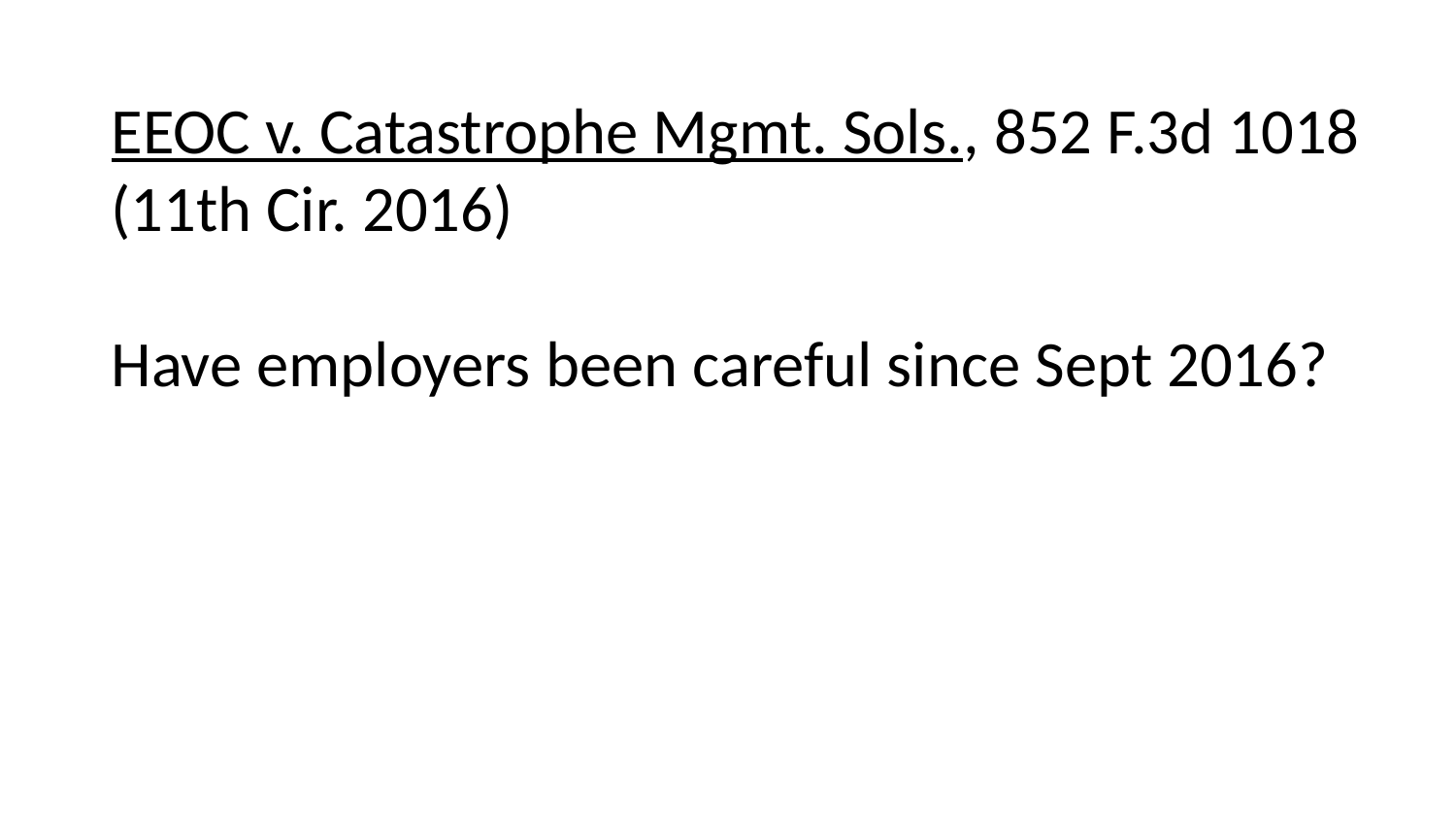

EEOC v. Catastrophe Mgmt. Sols., 852 F.3d 1018 (11th Cir. 2016)

Have employers been careful since Sept 2016?

www.hrflorida.org